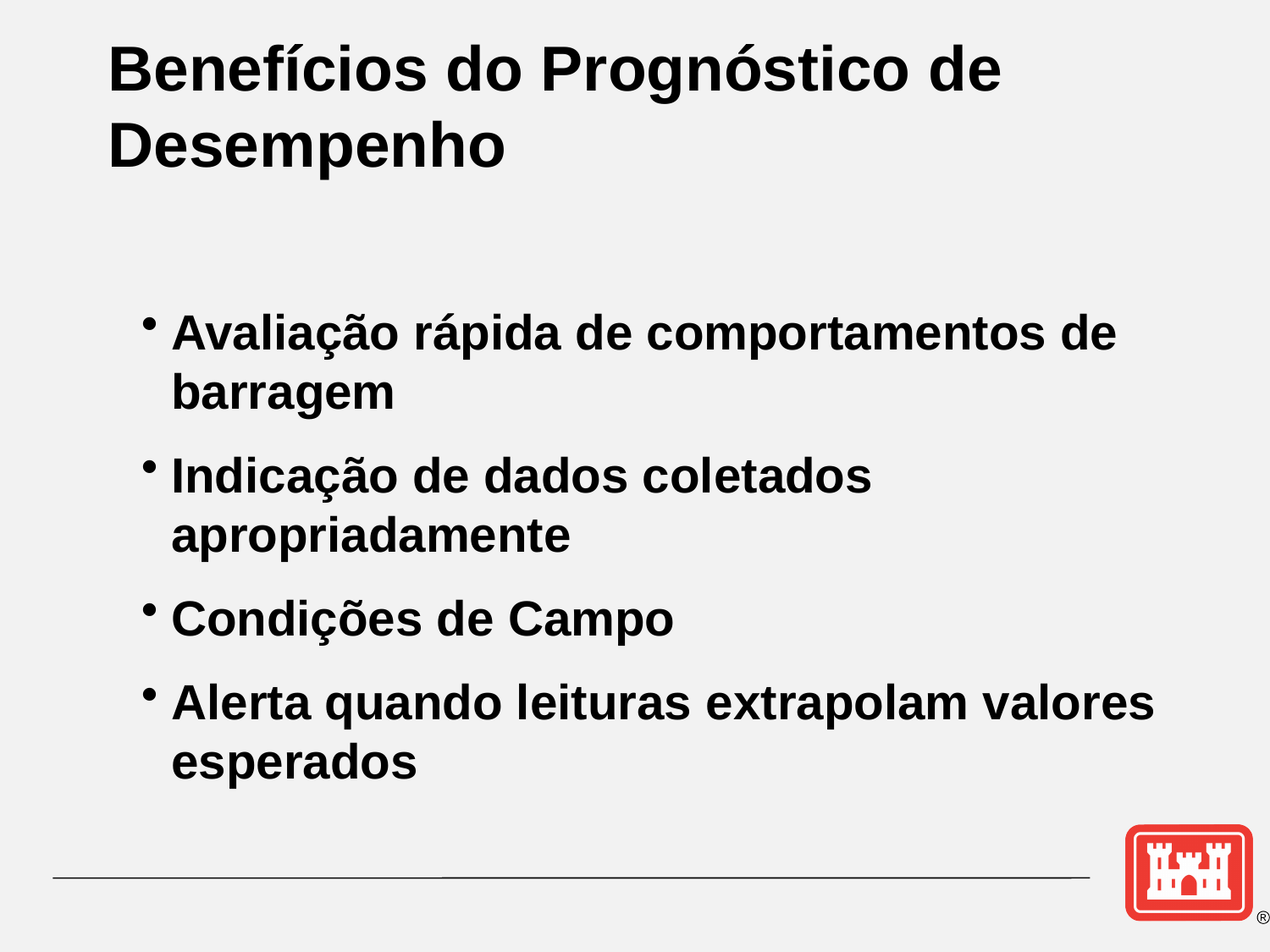

Benefícios do Prognóstico de Desempenho

Avaliação rápida de comportamentos de barragem
Indicação de dados coletados apropriadamente
Condições de Campo
Alerta quando leituras extrapolam valores esperados